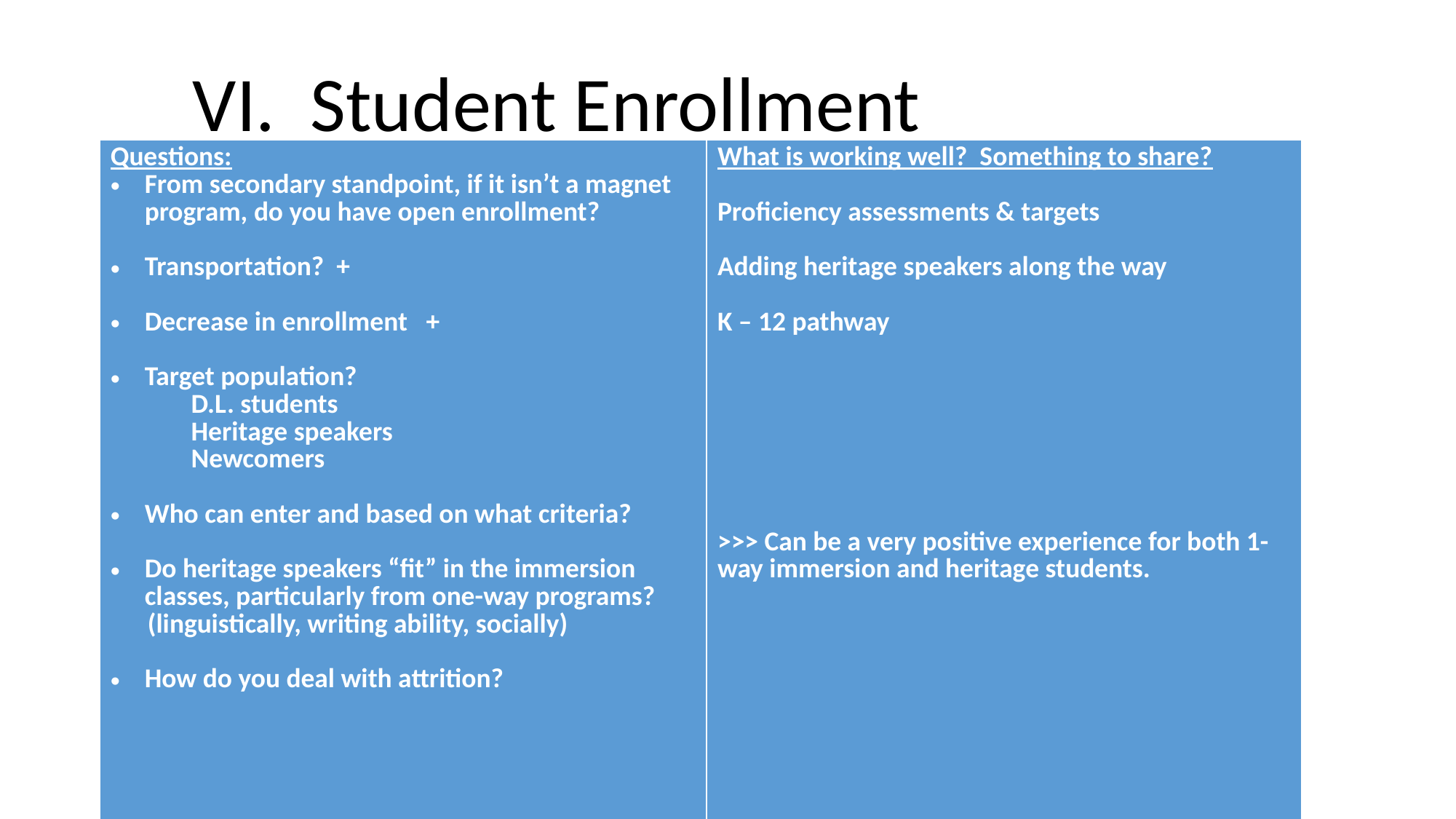

# VI.  Student Enrollment
| Questions: From secondary standpoint, if it isn’t a magnet program, do you have open enrollment? Transportation? + Decrease in enrollment + Target population? D.L. students Heritage speakers Newcomers Who can enter and based on what criteria? Do heritage speakers “fit” in the immersion classes, particularly from one-way programs? (linguistically, writing ability, socially) How do you deal with attrition? | What is working well? Something to share? Proficiency assessments & targets Adding heritage speakers along the way K – 12 pathway >>> Can be a very positive experience for both 1-way immersion and heritage students. |
| --- | --- |